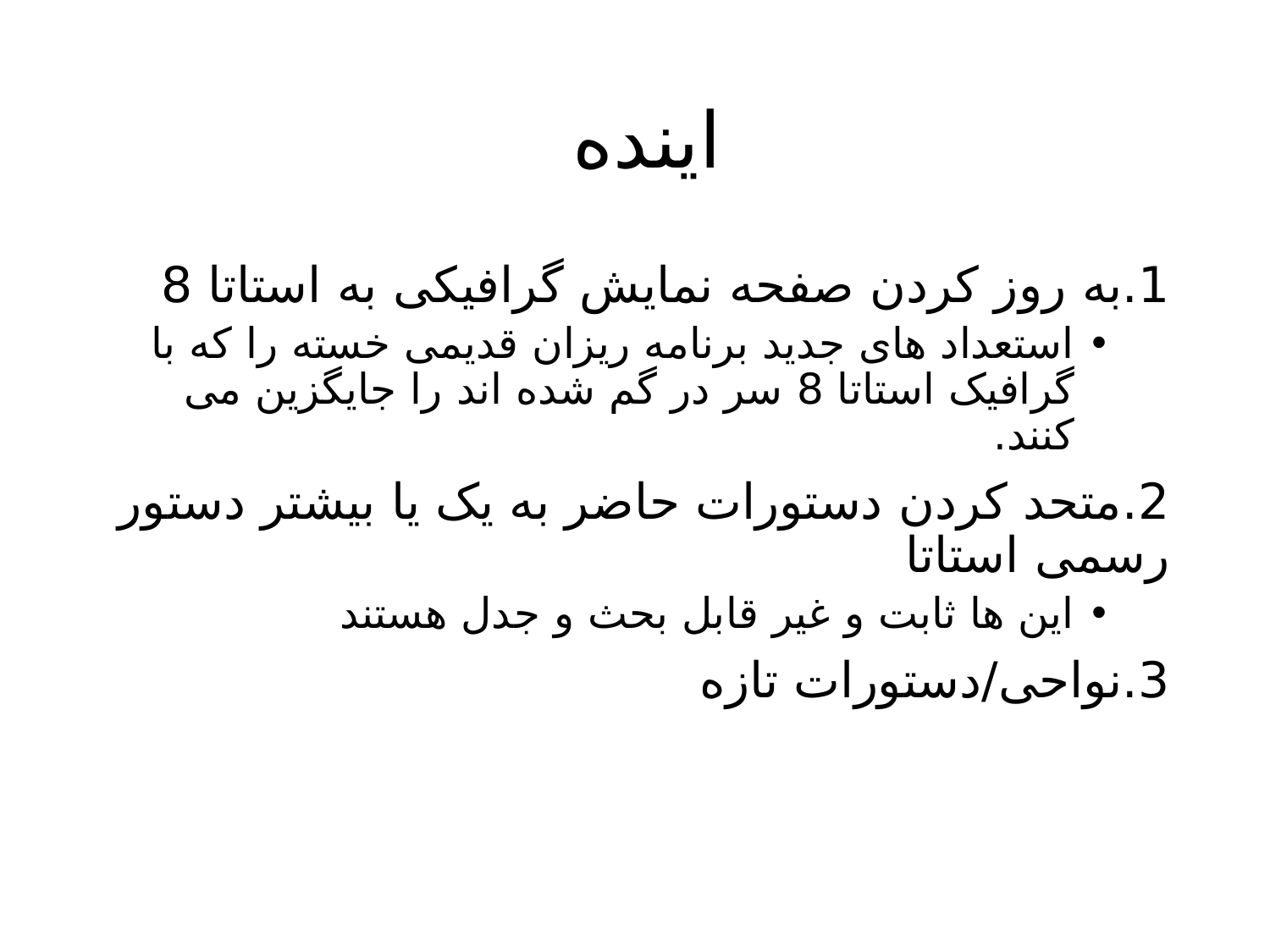

# اینده
1.به روز کردن صفحه نمایش گرافیکی به استاتا 8
استعداد های جدید برنامه ریزان قدیمی خسته را که با گرافیک استاتا 8 سر در گم شده اند را جایگزین می کنند.
2.متحد کردن دستورات حاضر به یک یا بیشتر دستور رسمی استاتا
این ها ثابت و غیر قابل بحث و جدل هستند
3.نواحی/دستورات تازه